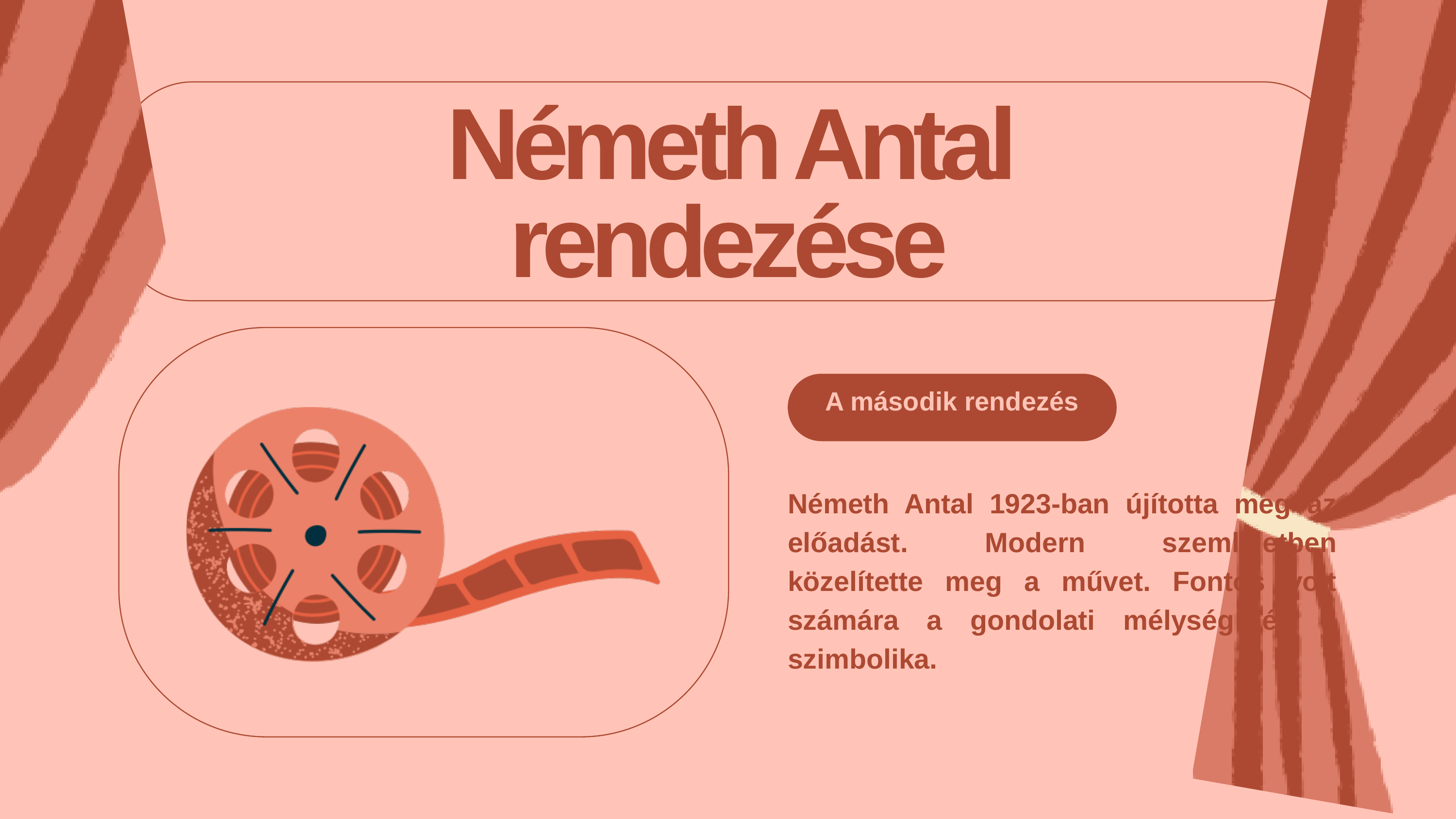

Németh Antal rendezése

A második rendezés

Németh Antal 1923-ban újította meg az előadást. Modern szemléletben közelítette meg a művet. Fontos volt számára a gondolati mélység és a szimbolika.